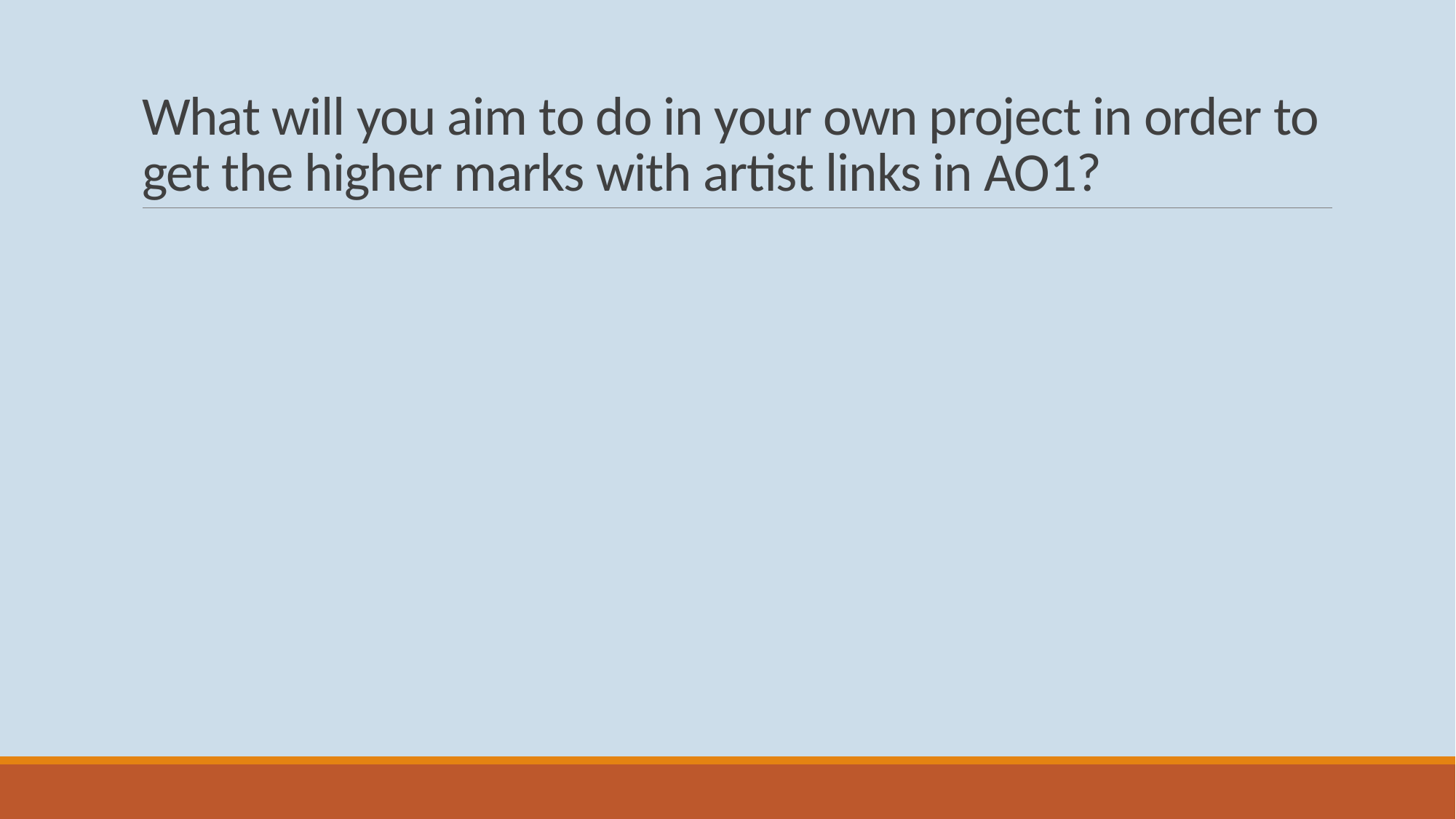

# What will you aim to do in your own project in order to get the higher marks with artist links in AO1?